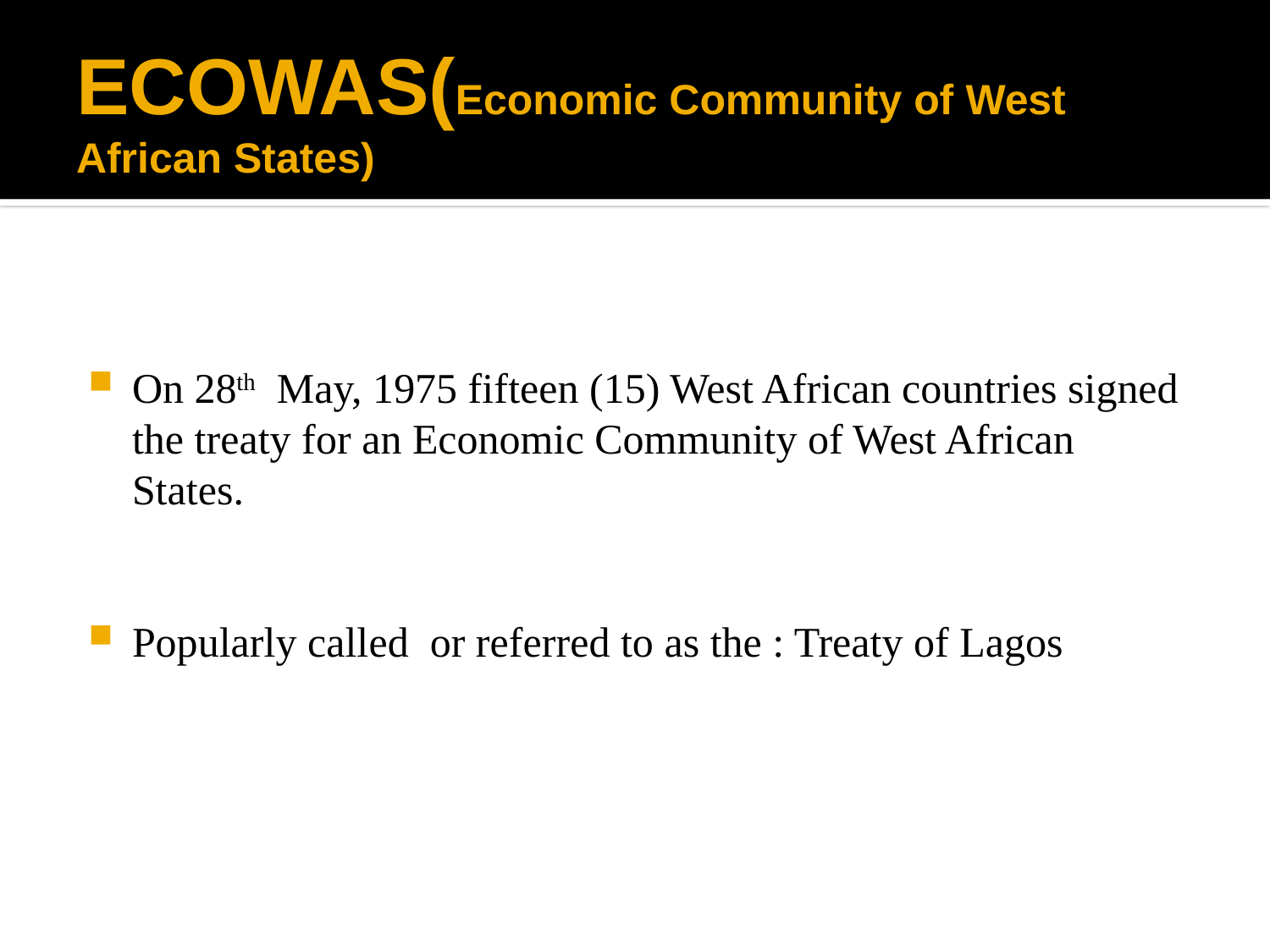

# ECOWAS(Economic Community of West African States)

On 28th  May, 1975 fifteen (15) West African countries signed the treaty for an Economic Community of West African States.

Popularly called  or referred to as the : Treaty of Lagos